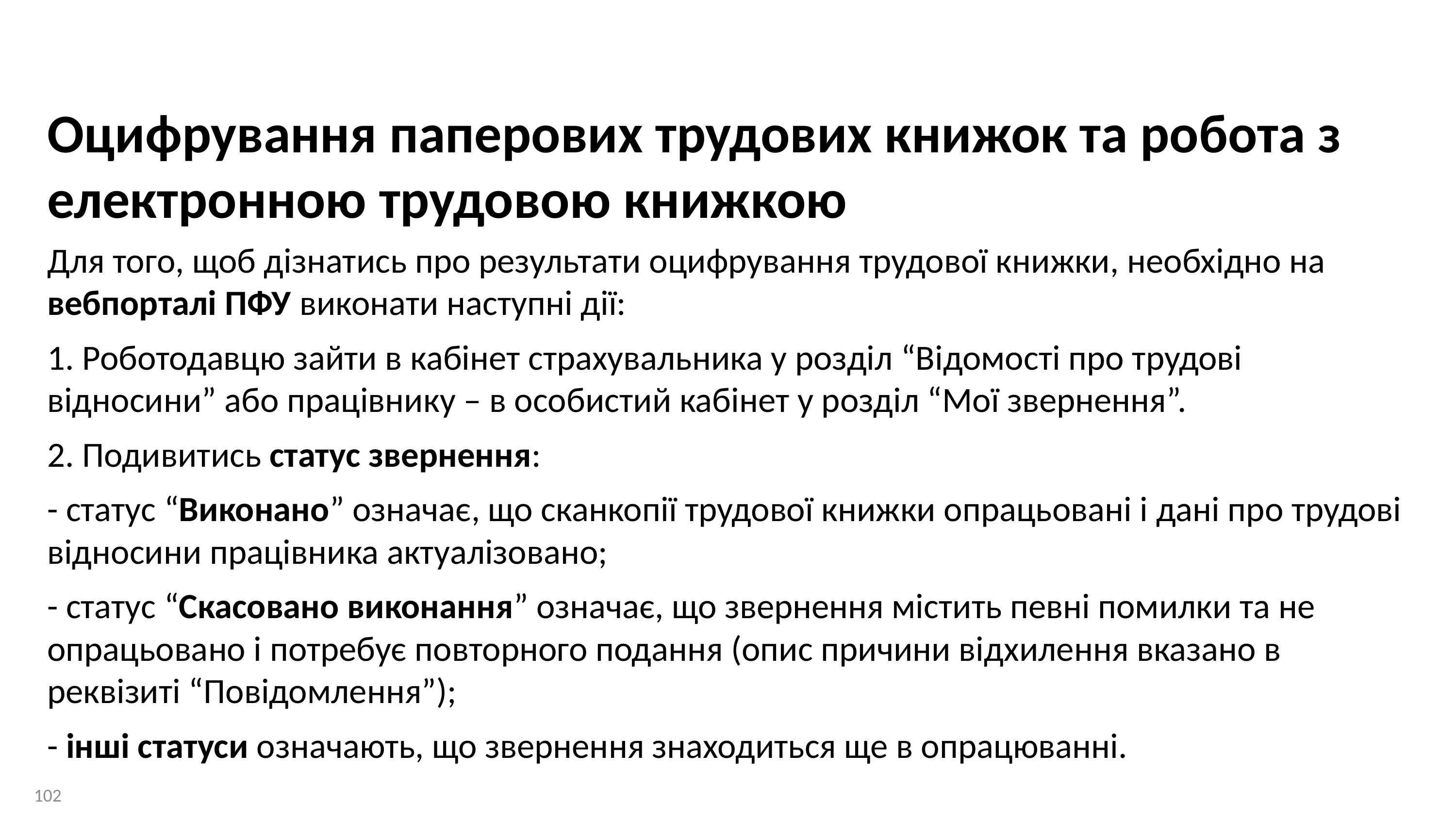

Оцифрування паперових трудових книжок та робота з електронною трудовою книжкою
Для того, щоб дізнатись про результати оцифрування трудової книжки, необхідно на вебпорталі ПФУ виконати наступні дії:
1. Роботодавцю зайти в кабінет страхувальника у розділ “Відомості про трудові відносини” або працівнику – в особистий кабінет у розділ “Мої звернення”.
2. Подивитись статус звернення:
- статус “Виконано” означає, що сканкопії трудової книжки опрацьовані і дані про трудові відносини працівника актуалізовано;
- статус “Скасовано виконання” означає, що звернення містить певні помилки та не опрацьовано і потребує повторного подання (опис причини відхилення вказано в реквізиті “Повідомлення”);
- інші статуси означають, що звернення знаходиться ще в опрацюванні.
102